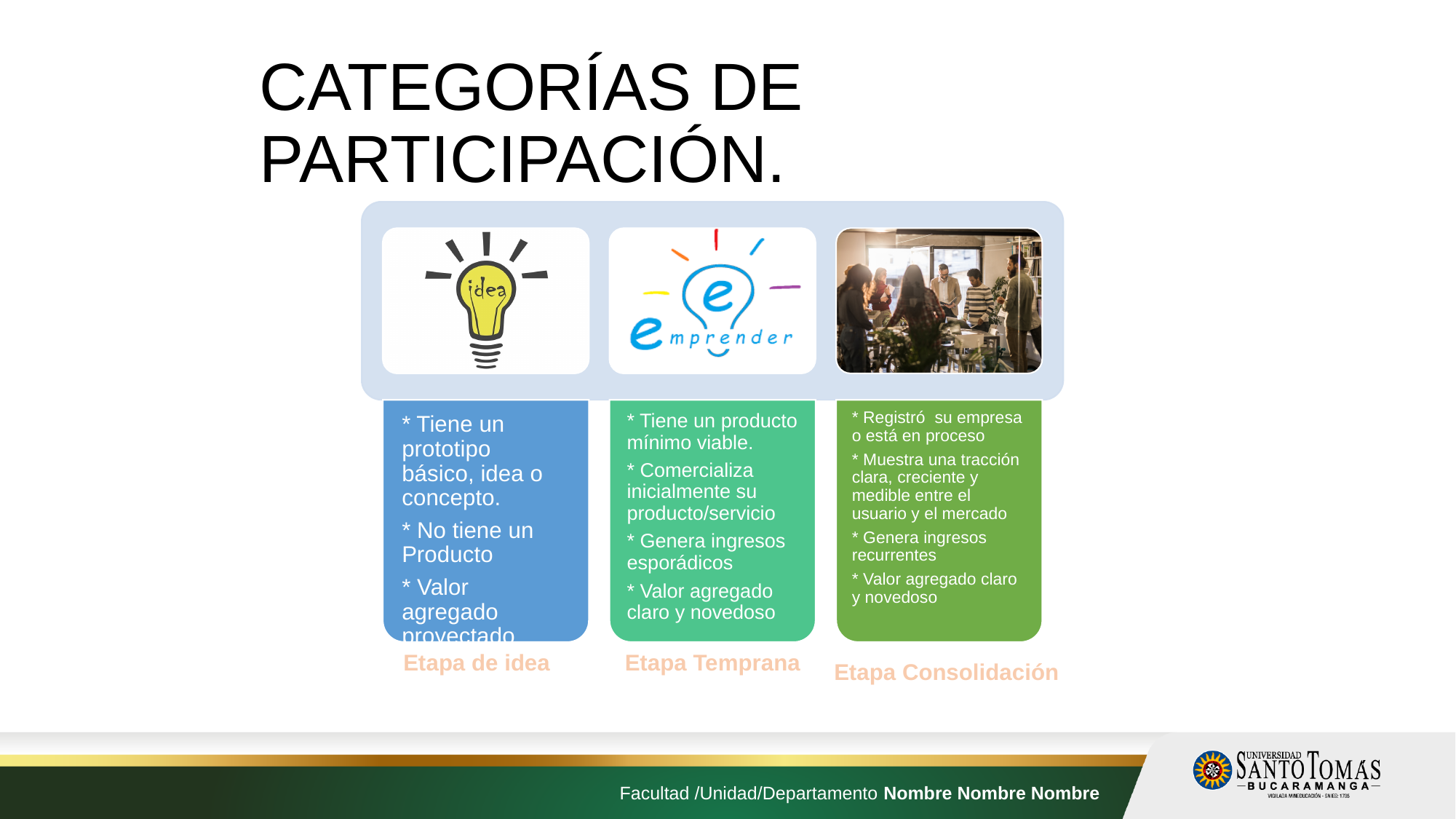

# CATEGORÍAS DE PARTICIPACIÓN.
* Tiene un prototipo básico, idea o concepto.
* No tiene un Producto
* Valor agregado proyectado claro y novedoso.
* Tiene un producto mínimo viable.
* Comercializa inicialmente su producto/servicio
* Genera ingresos esporádicos
* Valor agregado claro y novedoso
* Registró  su empresa o está en proceso
* Muestra una tracción clara, creciente y medible entre el usuario y el mercado
* Genera ingresos recurrentes
* Valor agregado claro y novedoso
Etapa de idea
Etapa Temprana
Etapa Consolidación
Facultad /Unidad/Departamento Nombre Nombre Nombre